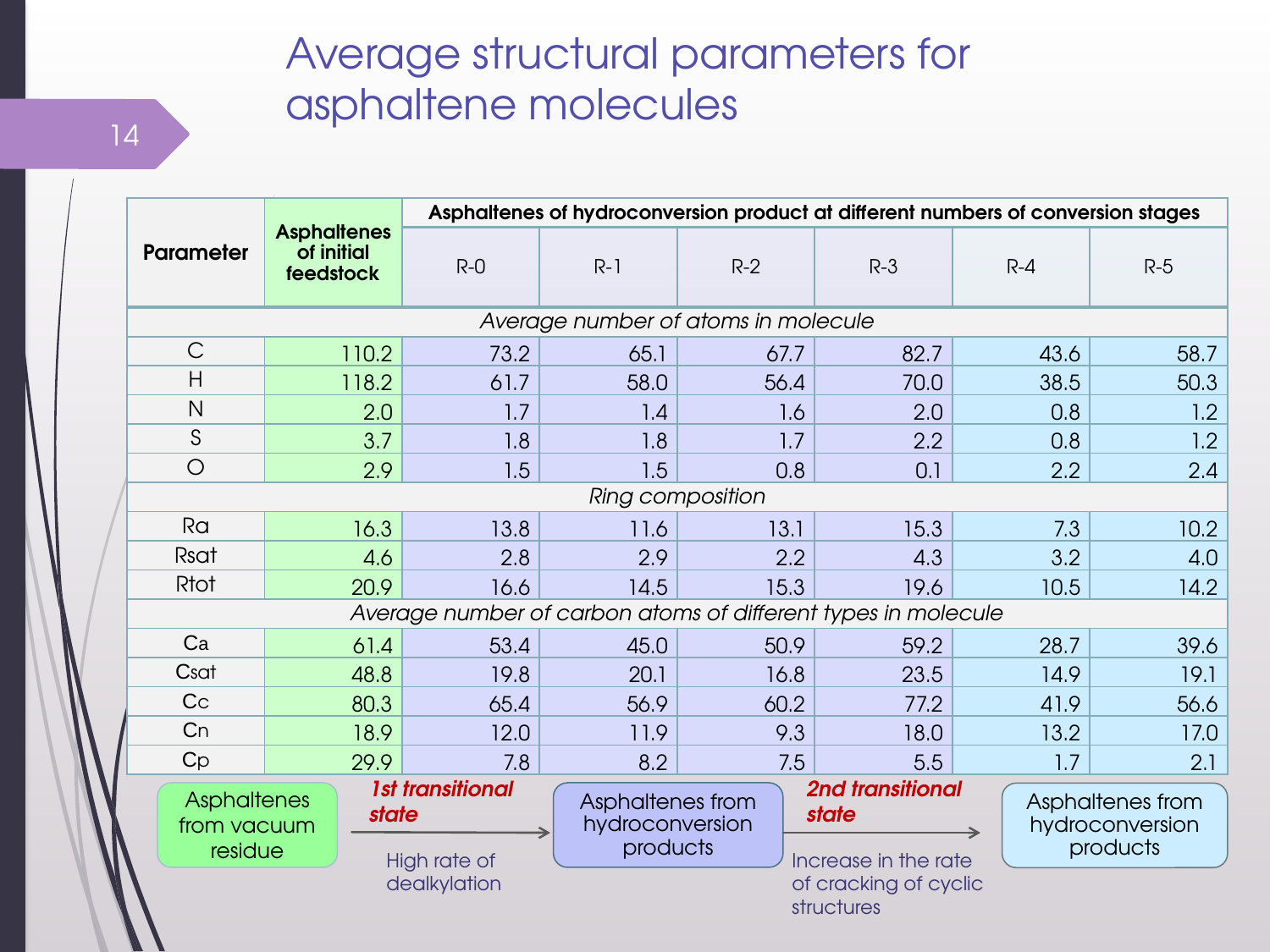

# Average structural parameters for asphaltene molecules
14
| Parameter | Asphaltenes of initial feedstock | Asphaltenes of hydroconversion product at different numbers of conversion stages |  |  |  |  |  |
| --- | --- | --- | --- | --- | --- | --- | --- |
|  |  | R-0 | R-1 | R-2 | R-3 | R-4 | R-5 |
| Average number of atoms in molecule |  |  |  |  |  |  |  |
| C | 110.2 | 73.2 | 65.1 | 67.7 | 82.7 | 43.6 | 58.7 |
| H | 118.2 | 61.7 | 58.0 | 56.4 | 70.0 | 38.5 | 50.3 |
| N | 2.0 | 1.7 | 1.4 | 1.6 | 2.0 | 0.8 | 1.2 |
| S | 3.7 | 1.8 | 1.8 | 1.7 | 2.2 | 0.8 | 1.2 |
| O | 2.9 | 1.5 | 1.5 | 0.8 | 0.1 | 2.2 | 2.4 |
| Ring composition |  |  |  |  |  |  |  |
| Ra | 16.3 | 13.8 | 11.6 | 13.1 | 15.3 | 7.3 | 10.2 |
| Rsat | 4.6 | 2.8 | 2.9 | 2.2 | 4.3 | 3.2 | 4.0 |
| Rtot | 20.9 | 16.6 | 14.5 | 15.3 | 19.6 | 10.5 | 14.2 |
| Average number of carbon atoms of different types in molecule |  |  |  |  |  |  |  |
| Са | 61.4 | 53.4 | 45.0 | 50.9 | 59.2 | 28.7 | 39.6 |
| Сsat | 48.8 | 19.8 | 20.1 | 16.8 | 23.5 | 14.9 | 19.1 |
| Сc | 80.3 | 65.4 | 56.9 | 60.2 | 77.2 | 41.9 | 56.6 |
| Сn | 18.9 | 12.0 | 11.9 | 9.3 | 18.0 | 13.2 | 17.0 |
| Сp | 29.9 | 7.8 | 8.2 | 7.5 | 5.5 | 1.7 | 2.1 |
2nd transitional state
1st transitional state
Asphaltenes from vacuum residue
Asphaltenes from hydroconversion products
Asphaltenes from hydroconversion products
High rate of dealkylation
Increase in the rate of cracking of cyclic structures